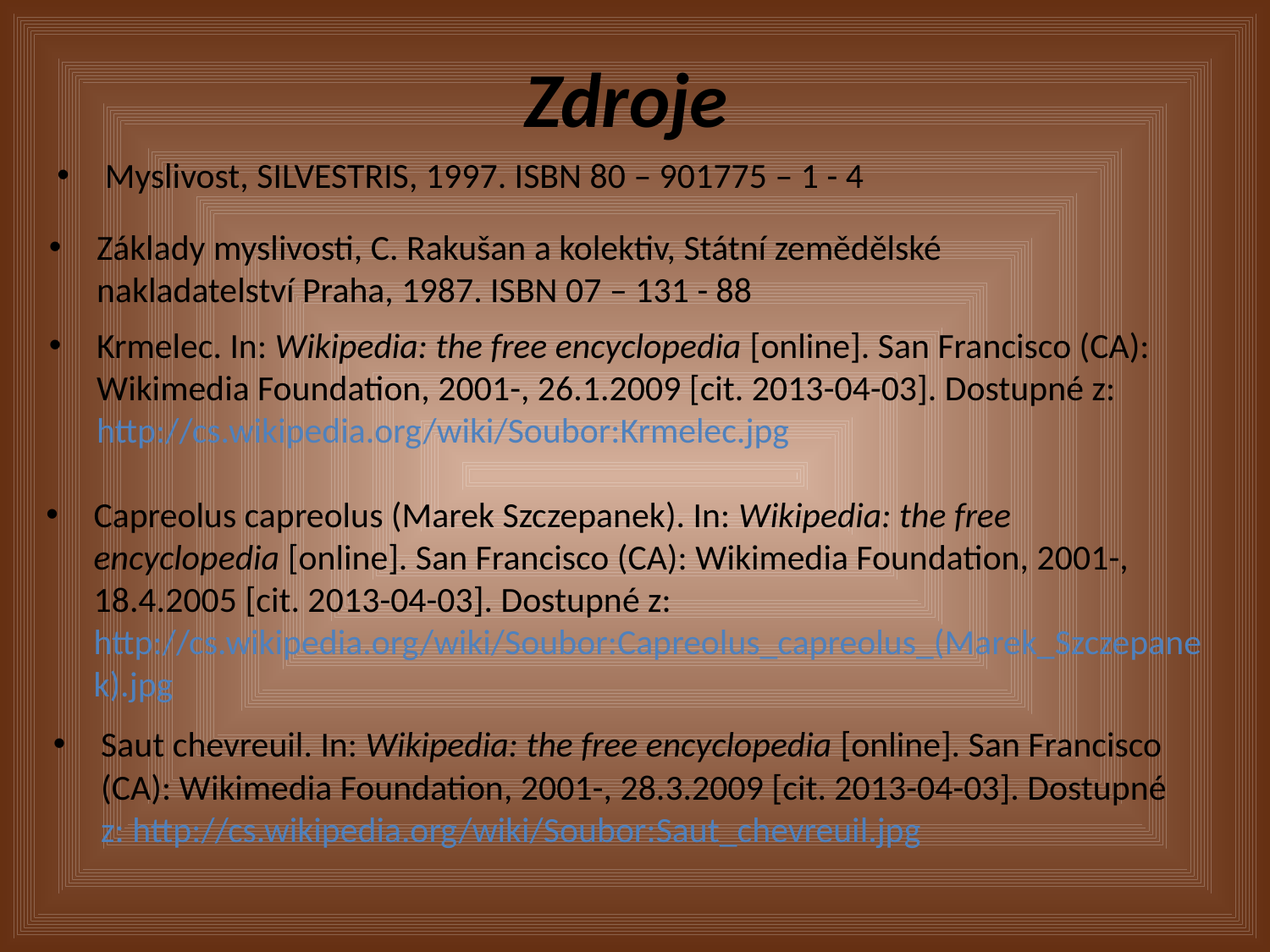

# Zdroje
Myslivost, SILVESTRIS, 1997. ISBN 80 – 901775 – 1 - 4
Základy myslivosti, C. Rakušan a kolektiv, Státní zemědělské nakladatelství Praha, 1987. ISBN 07 – 131 - 88
Krmelec. In: Wikipedia: the free encyclopedia [online]. San Francisco (CA): Wikimedia Foundation, 2001-, 26.1.2009 [cit. 2013-04-03]. Dostupné z: http://cs.wikipedia.org/wiki/Soubor:Krmelec.jpg
Capreolus capreolus (Marek Szczepanek). In: Wikipedia: the free encyclopedia [online]. San Francisco (CA): Wikimedia Foundation, 2001-, 18.4.2005 [cit. 2013-04-03]. Dostupné z: http://cs.wikipedia.org/wiki/Soubor:Capreolus_capreolus_(Marek_Szczepanek).jpg
Saut chevreuil. In: Wikipedia: the free encyclopedia [online]. San Francisco (CA): Wikimedia Foundation, 2001-, 28.3.2009 [cit. 2013-04-03]. Dostupné z: http://cs.wikipedia.org/wiki/Soubor:Saut_chevreuil.jpg